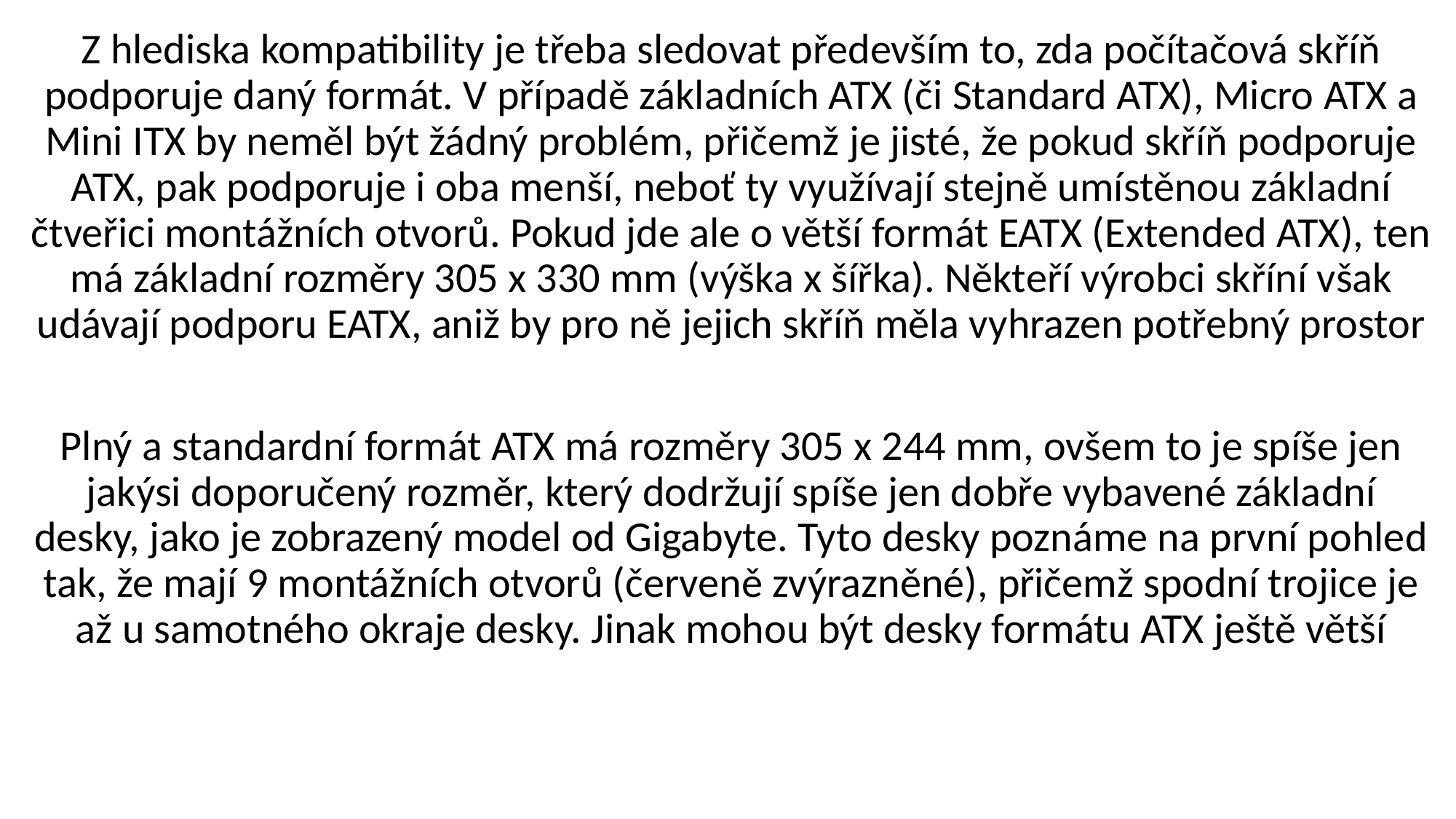

Z hlediska kompatibility je třeba sledovat především to, zda počítačová skříň podporuje daný formát. V případě základních ATX (či Standard ATX), Micro ATX a Mini ITX by neměl být žádný problém, přičemž je jisté, že pokud skříň podporuje ATX, pak podporuje i oba menší, neboť ty využívají stejně umístěnou základní čtveřici montážních otvorů. Pokud jde ale o větší formát EATX (Extended ATX), ten má základní rozměry 305 x 330 mm (výška x šířka). Někteří výrobci skříní však udávají podporu EATX, aniž by pro ně jejich skříň měla vyhrazen potřebný prostor

Plný a standardní formát ATX má rozměry 305 x 244 mm, ovšem to je spíše jen jakýsi doporučený rozměr, který dodržují spíše jen dobře vybavené základní desky, jako je zobrazený model od Gigabyte. Tyto desky poznáme na první pohled tak, že mají 9 montážních otvorů (červeně zvýrazněné), přičemž spodní trojice je až u samotného okraje desky. Jinak mohou být desky formátu ATX ještě větší